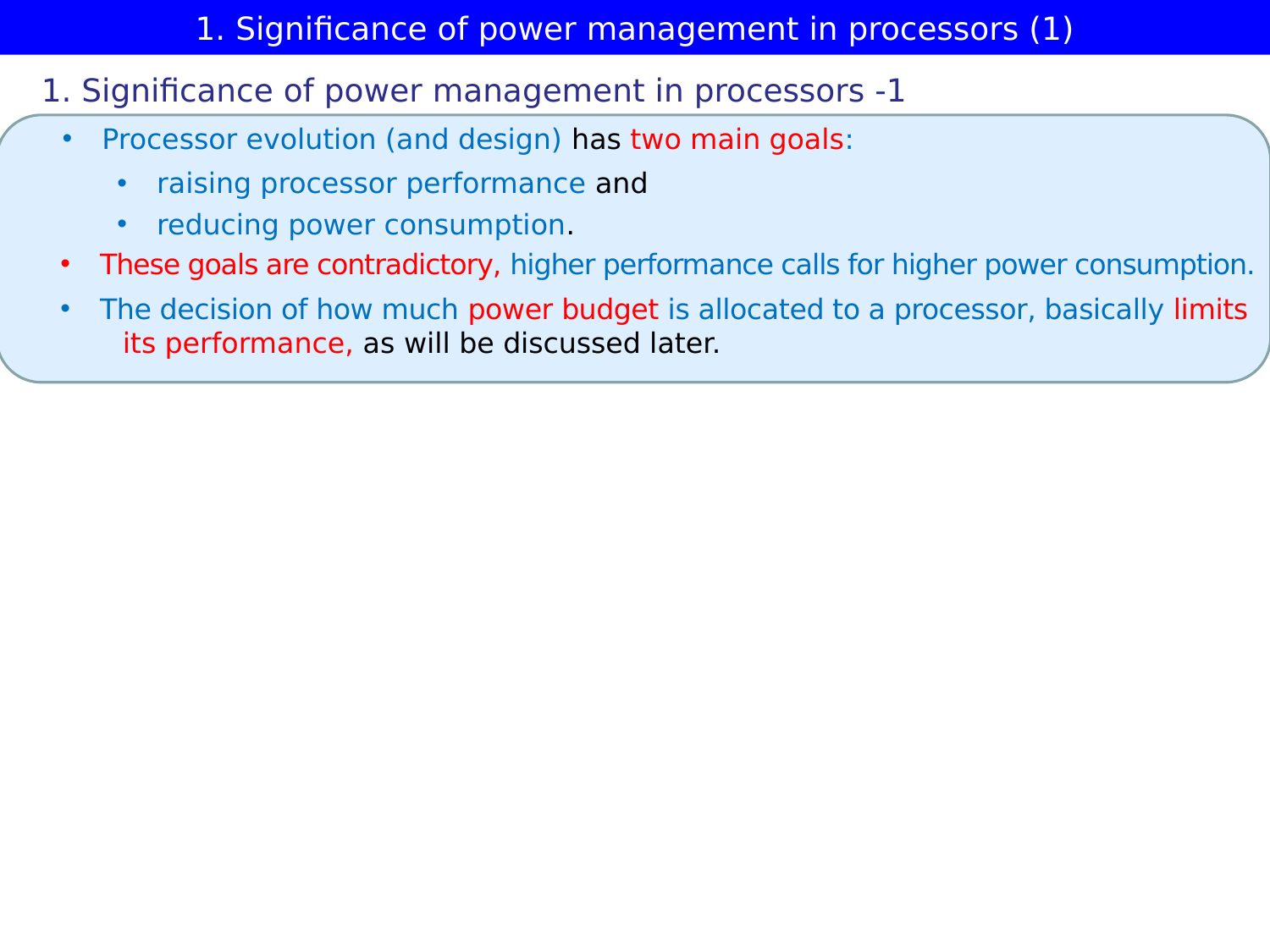

# 1. Significance of power management in processors (1)
1. Significance of power management in processors -1

Processor evolution (and design) has two main goals:
raising processor performance and
reducing power consumption.
These goals are contradictory, higher performance calls for higher power consumption.
The decision of how much power budget is allocated to a processor, basically limits
       its performance, as will be discussed later.